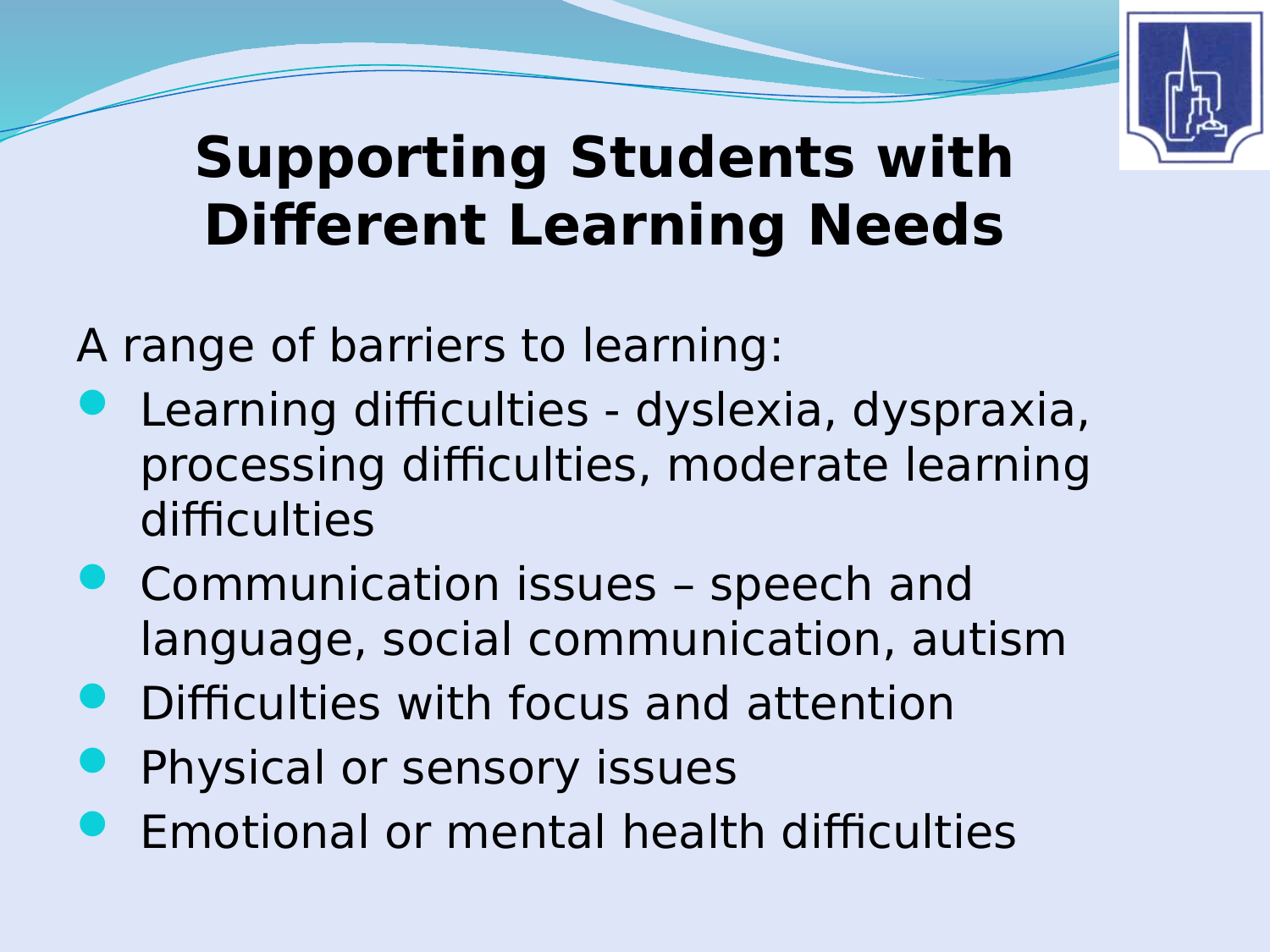

# Supporting Students with Different Learning Needs
A range of barriers to learning:
Learning difficulties - dyslexia, dyspraxia, processing difficulties, moderate learning difficulties
Communication issues – speech and language, social communication, autism
Difficulties with focus and attention
Physical or sensory issues
Emotional or mental health difficulties